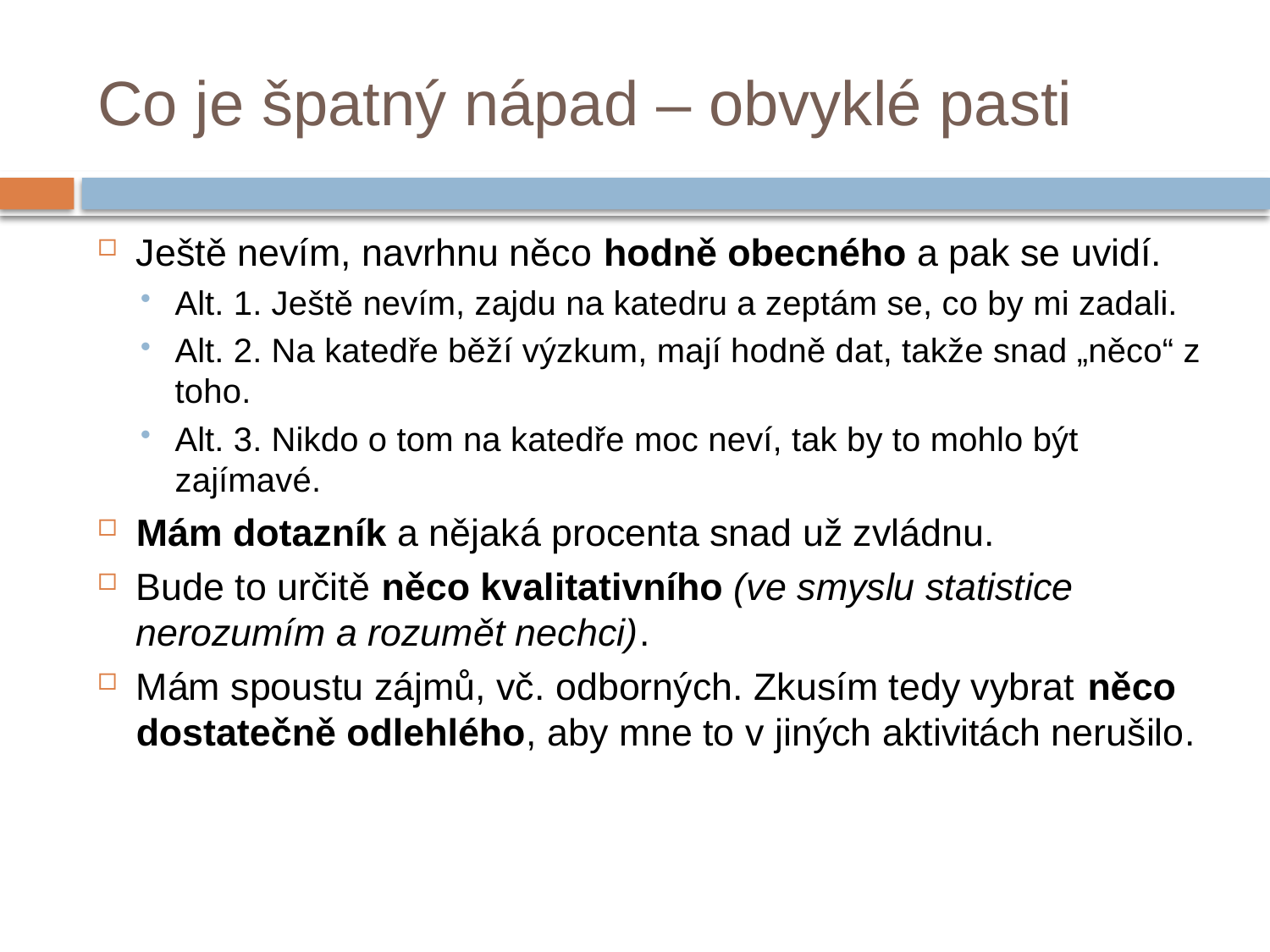

# Co je špatný nápad – obvyklé pasti
Ještě nevím, navrhnu něco hodně obecného a pak se uvidí.
Alt. 1. Ještě nevím, zajdu na katedru a zeptám se, co by mi zadali.
Alt. 2. Na katedře běží výzkum, mají hodně dat, takže snad „něco“ z toho.
Alt. 3. Nikdo o tom na katedře moc neví, tak by to mohlo být zajímavé.
Mám dotazník a nějaká procenta snad už zvládnu.
Bude to určitě něco kvalitativního (ve smyslu statistice nerozumím a rozumět nechci).
Mám spoustu zájmů, vč. odborných. Zkusím tedy vybrat něco dostatečně odlehlého, aby mne to v jiných aktivitách nerušilo.